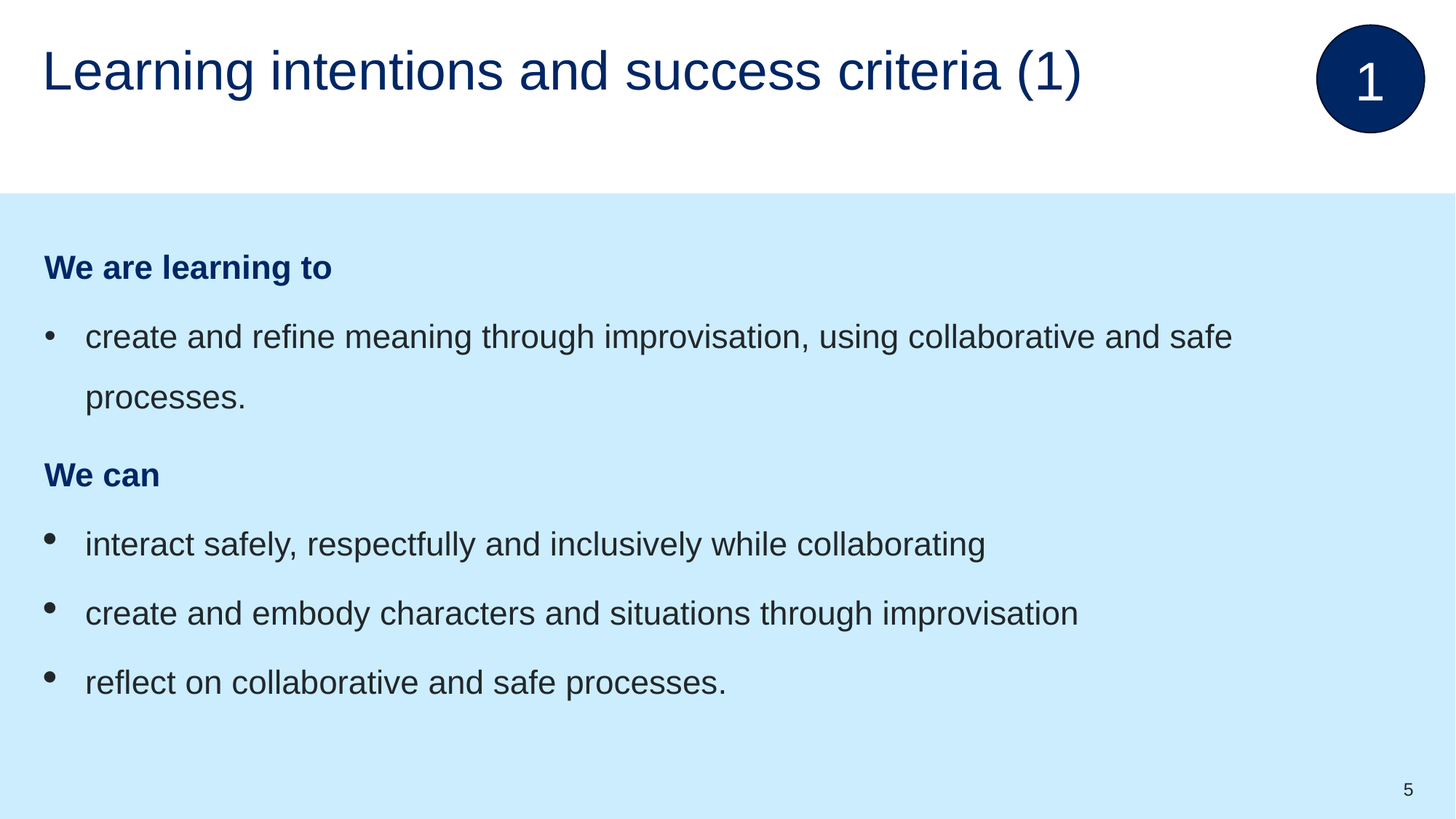

1
# Learning intentions and success criteria (1)
We are learning to
create and refine meaning through improvisation, using collaborative and safe processes.
We can
interact safely, respectfully and inclusively while collaborating
create and embody characters and situations through improvisation
reflect on collaborative and safe processes.
5